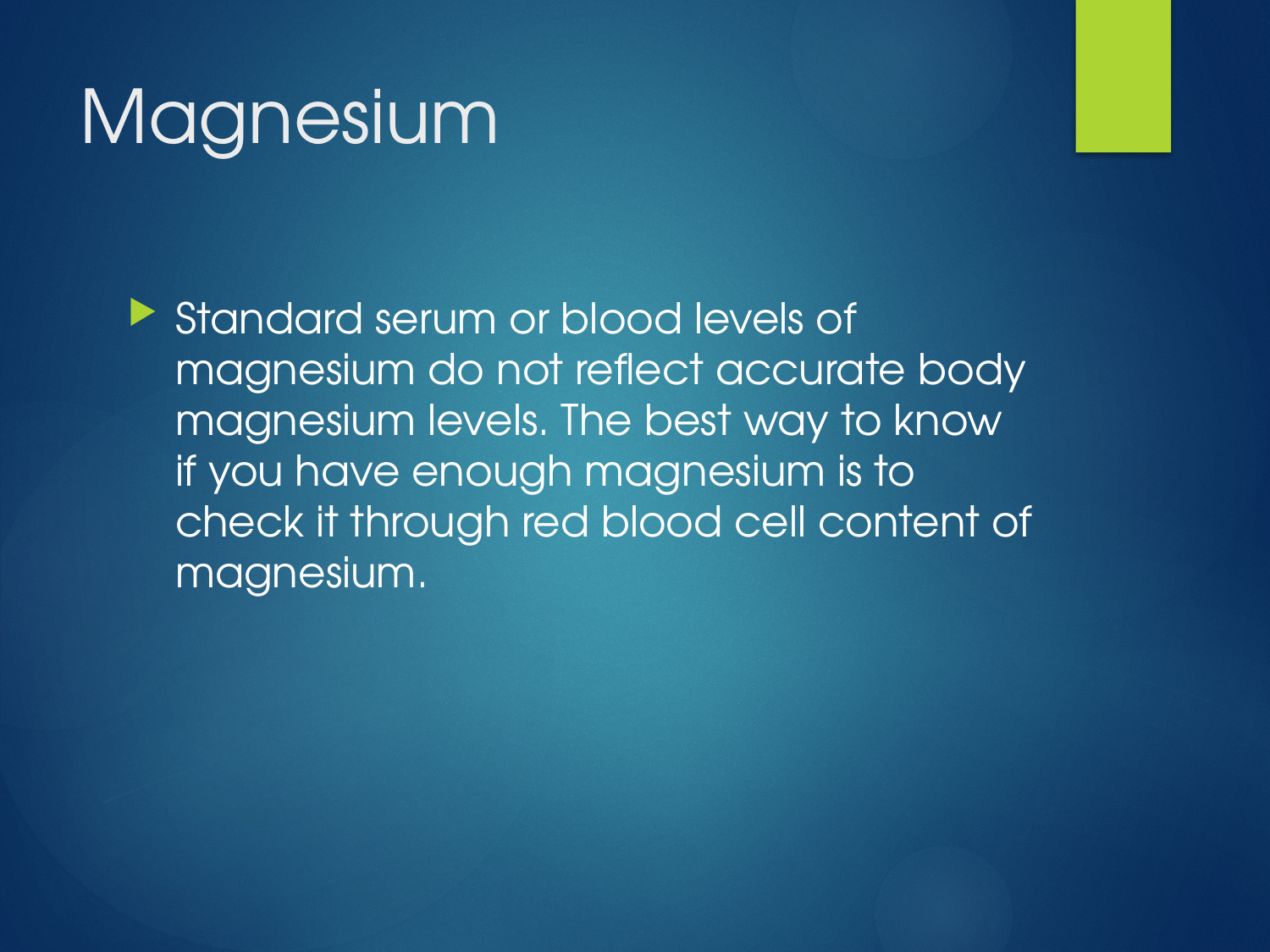

# Magnesium
Standard serum or blood levels of magnesium do not reflect accurate body magnesium levels. The best way to know if you have enough magnesium is to check it through red blood cell content of magnesium.